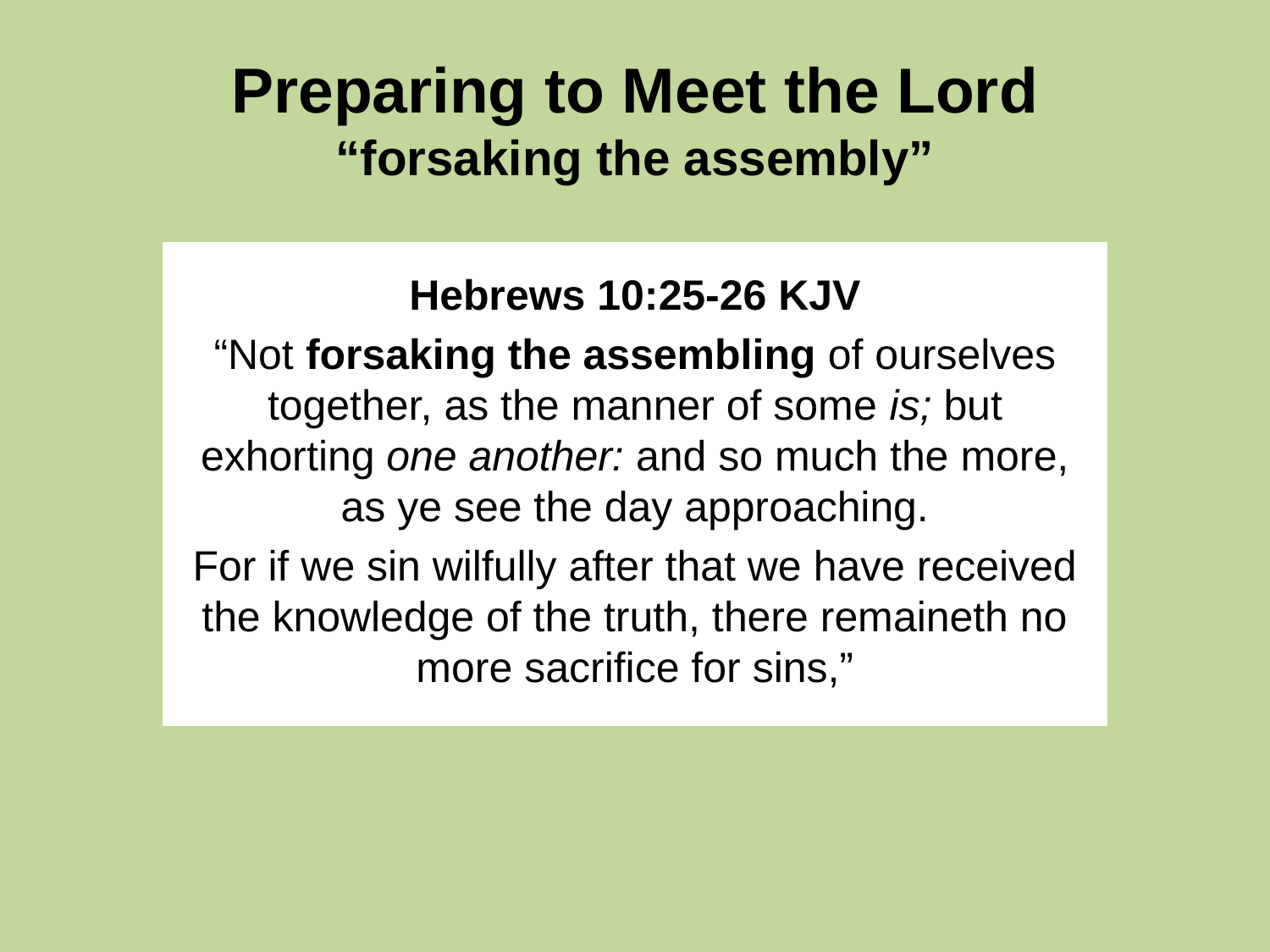

# Preparing to Meet the Lord “forsaking the assembly”

Hebrews 10:25-26 KJV
“Not forsaking the assembling of ourselves together, as the manner of some is; but exhorting one another: and so much the more, as ye see the day approaching.
For if we sin wilfully after that we have received the knowledge of the truth, there remaineth no more sacrifice for sins,”